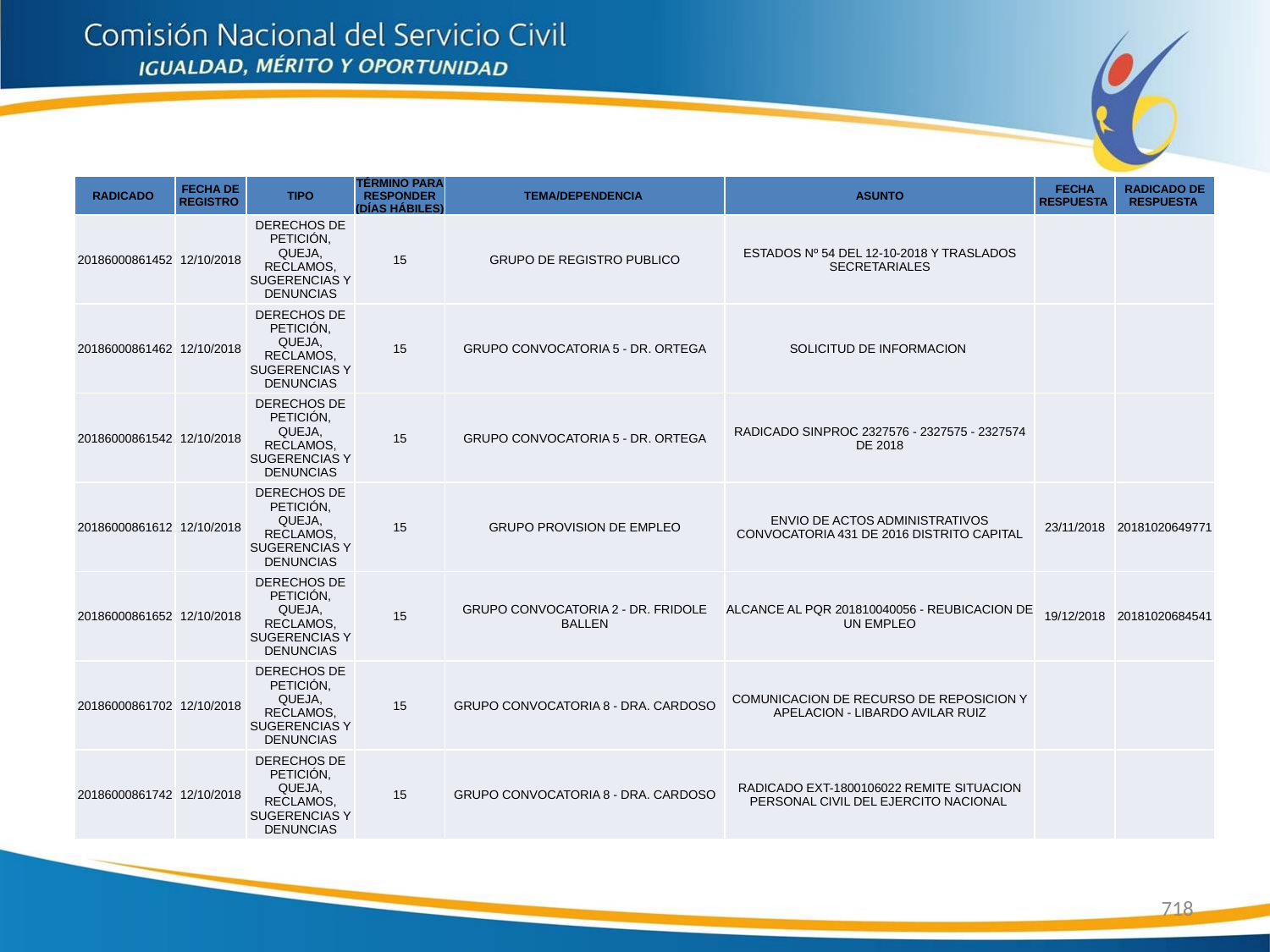

| RADICADO | FECHA DE REGISTRO | TIPO | TÉRMINO PARA RESPONDER (DÍAS HÁBILES) | TEMA/DEPENDENCIA | ASUNTO | FECHA RESPUESTA | RADICADO DE RESPUESTA |
| --- | --- | --- | --- | --- | --- | --- | --- |
| 20186000861452 | 12/10/2018 | DERECHOS DE PETICIÓN, QUEJA, RECLAMOS, SUGERENCIAS Y DENUNCIAS | 15 | GRUPO DE REGISTRO PUBLICO | ESTADOS Nº 54 DEL 12-10-2018 Y TRASLADOS SECRETARIALES |  |  |
| 20186000861462 | 12/10/2018 | DERECHOS DE PETICIÓN, QUEJA, RECLAMOS, SUGERENCIAS Y DENUNCIAS | 15 | GRUPO CONVOCATORIA 5 - DR. ORTEGA | SOLICITUD DE INFORMACION |  |  |
| 20186000861542 | 12/10/2018 | DERECHOS DE PETICIÓN, QUEJA, RECLAMOS, SUGERENCIAS Y DENUNCIAS | 15 | GRUPO CONVOCATORIA 5 - DR. ORTEGA | RADICADO SINPROC 2327576 - 2327575 - 2327574 DE 2018 |  |  |
| 20186000861612 | 12/10/2018 | DERECHOS DE PETICIÓN, QUEJA, RECLAMOS, SUGERENCIAS Y DENUNCIAS | 15 | GRUPO PROVISION DE EMPLEO | ENVIO DE ACTOS ADMINISTRATIVOS CONVOCATORIA 431 DE 2016 DISTRITO CAPITAL | 23/11/2018 | 20181020649771 |
| 20186000861652 | 12/10/2018 | DERECHOS DE PETICIÓN, QUEJA, RECLAMOS, SUGERENCIAS Y DENUNCIAS | 15 | GRUPO CONVOCATORIA 2 - DR. FRIDOLE BALLEN | ALCANCE AL PQR 201810040056 - REUBICACION DE UN EMPLEO | 19/12/2018 | 20181020684541 |
| 20186000861702 | 12/10/2018 | DERECHOS DE PETICIÓN, QUEJA, RECLAMOS, SUGERENCIAS Y DENUNCIAS | 15 | GRUPO CONVOCATORIA 8 - DRA. CARDOSO | COMUNICACION DE RECURSO DE REPOSICION Y APELACION - LIBARDO AVILAR RUIZ |  |  |
| 20186000861742 | 12/10/2018 | DERECHOS DE PETICIÓN, QUEJA, RECLAMOS, SUGERENCIAS Y DENUNCIAS | 15 | GRUPO CONVOCATORIA 8 - DRA. CARDOSO | RADICADO EXT-1800106022 REMITE SITUACION PERSONAL CIVIL DEL EJERCITO NACIONAL |  |  |
718